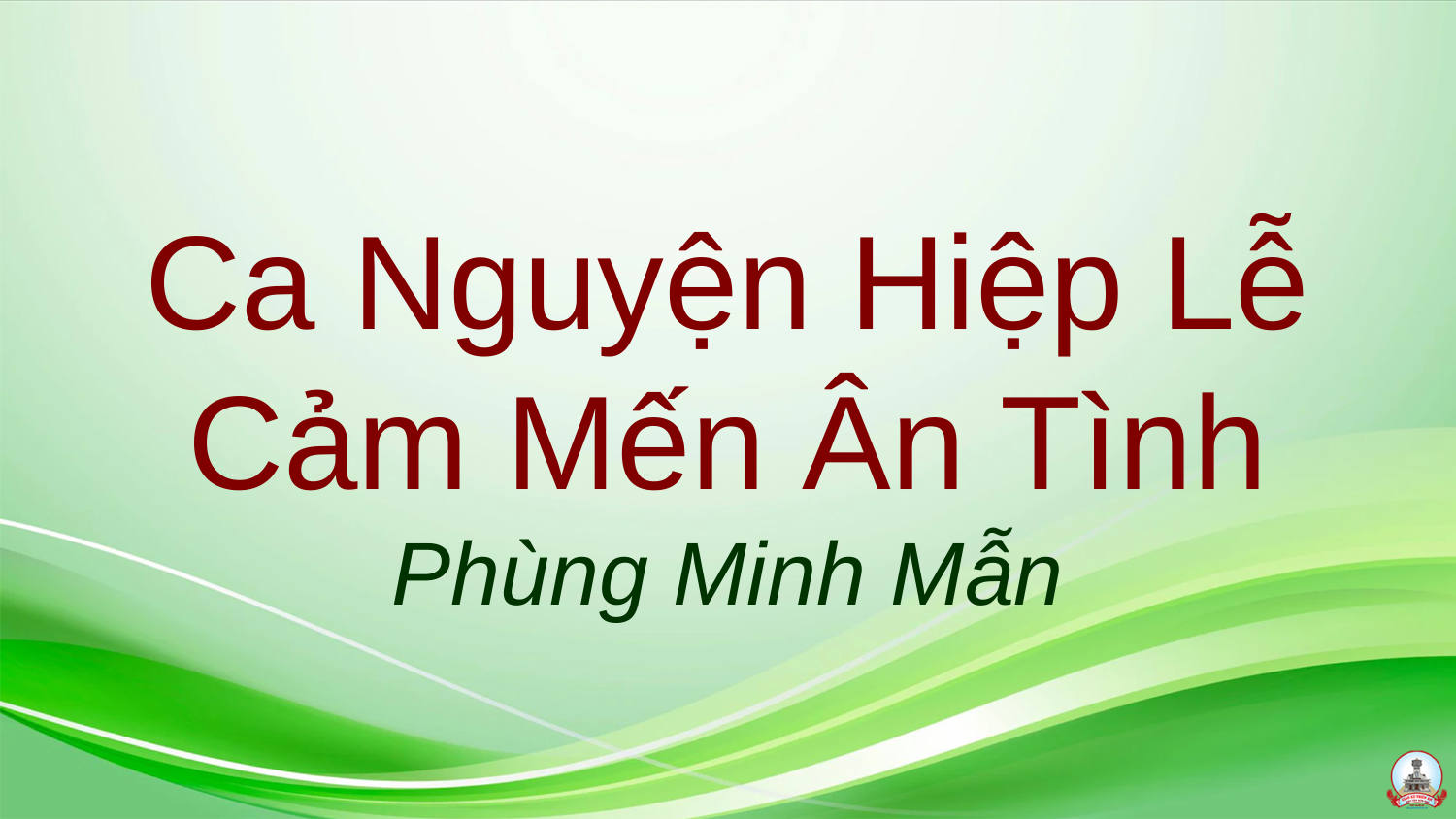

# Ca Nguyện Hiệp Lễ Cảm Mến Ân Tình Phùng Minh Mẫn